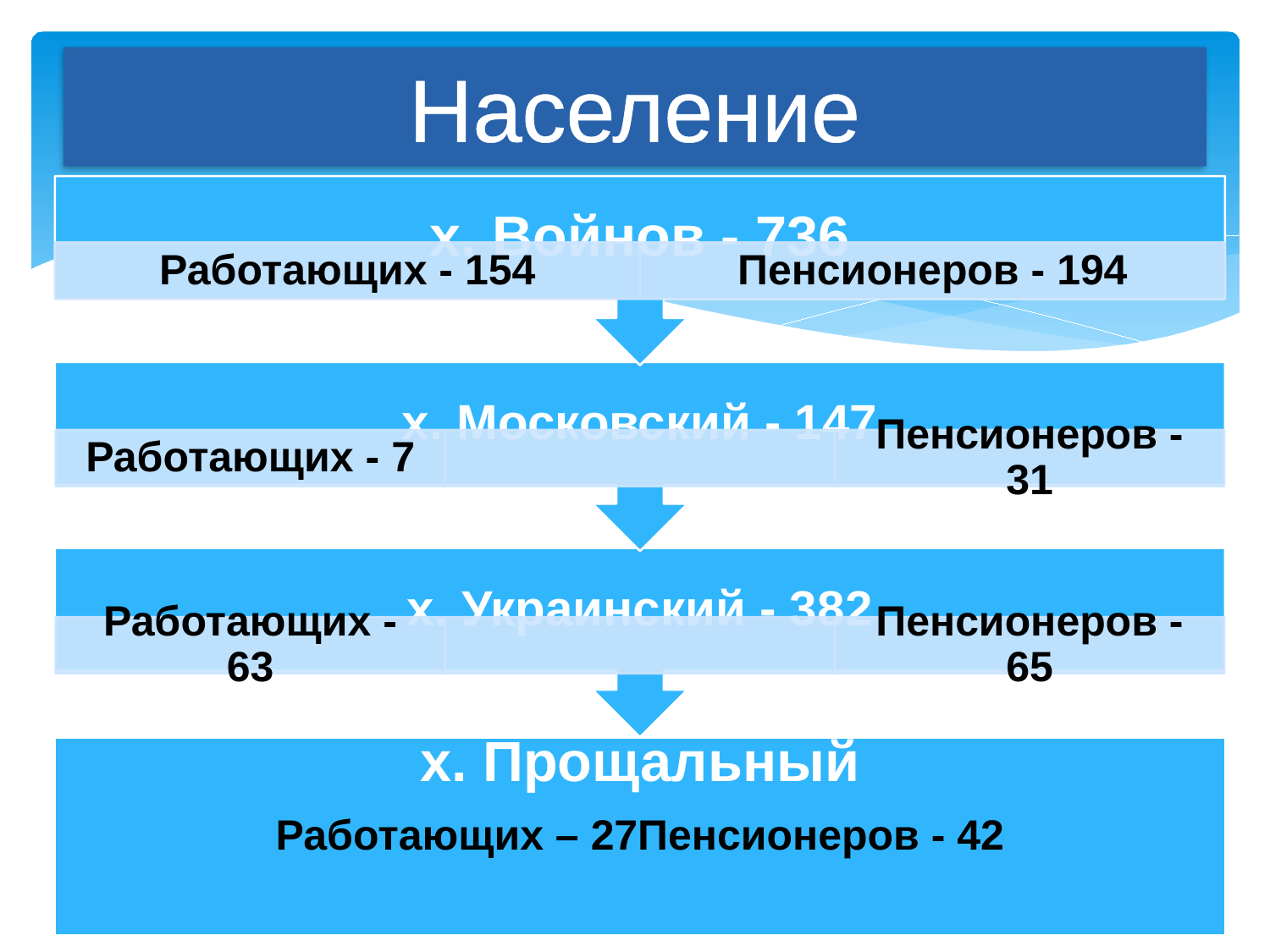

# население
Население
х. Прощальный
Работающих – 27Пенсионеров - 42

х. Украинский - 382
Работающих - 63

Пенсионеров - 65
х. Московский - 147
Работающих - 7

Пенсионеров - 31
х. Войнов - 736
Работающих - 154
Пенсионеров - 194